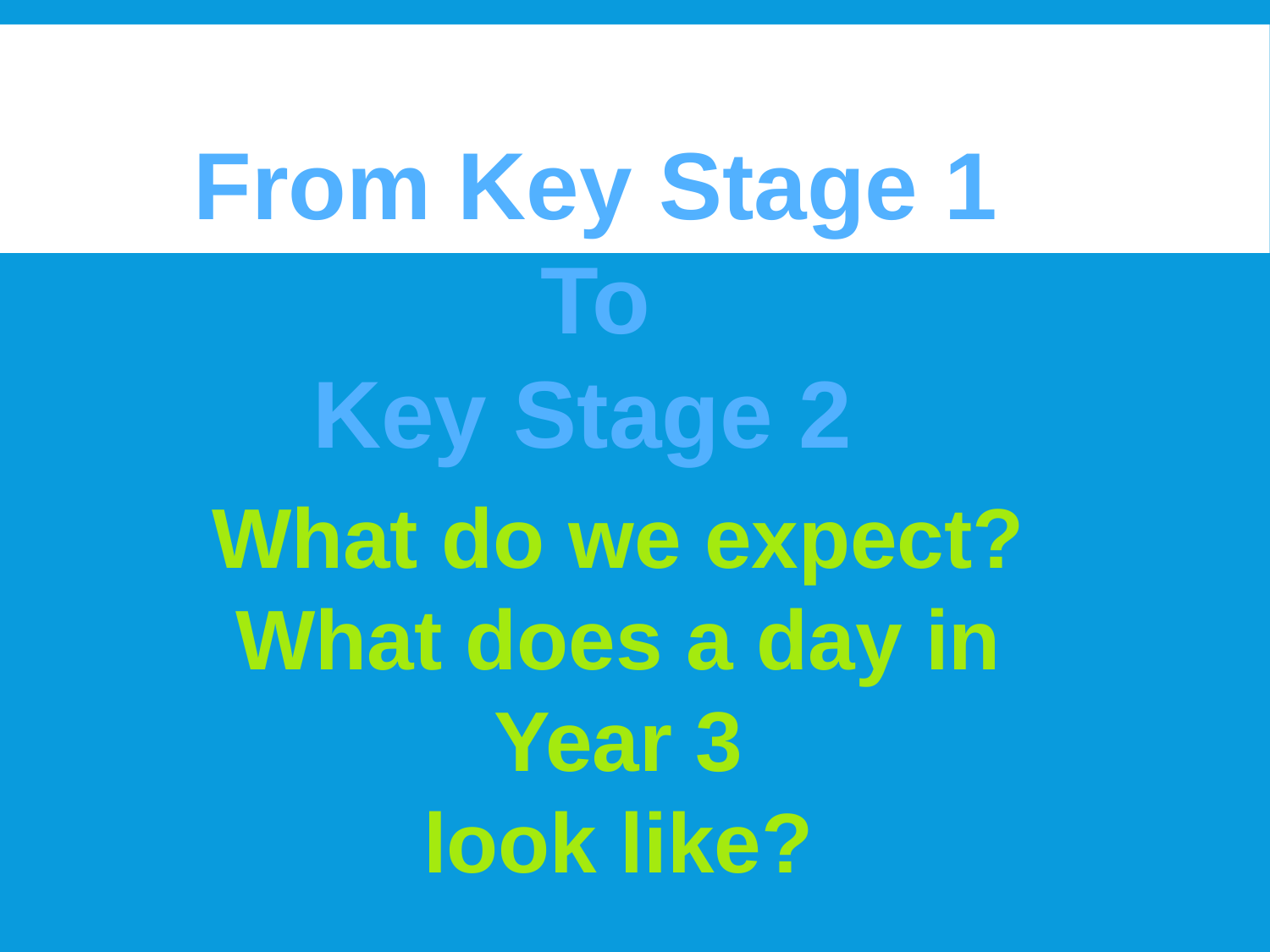

From Key Stage 1
To
Key Stage 2
What do we expect?
What does a day in Year 3
look like?